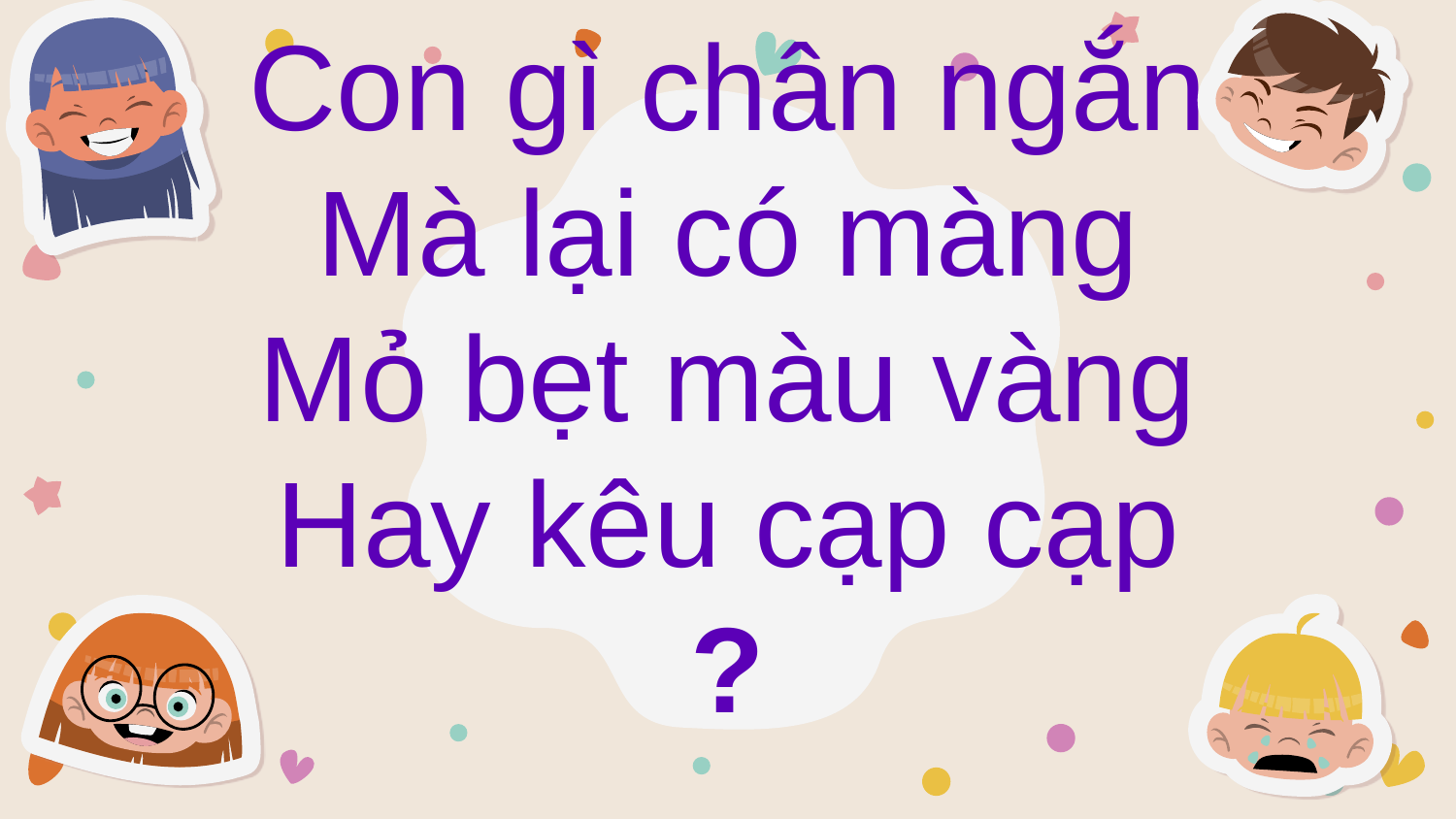

Con gì chân ngắn
Mà lại có màng
Mỏ bẹt màu vàng
Hay kêu cạp cạp
?